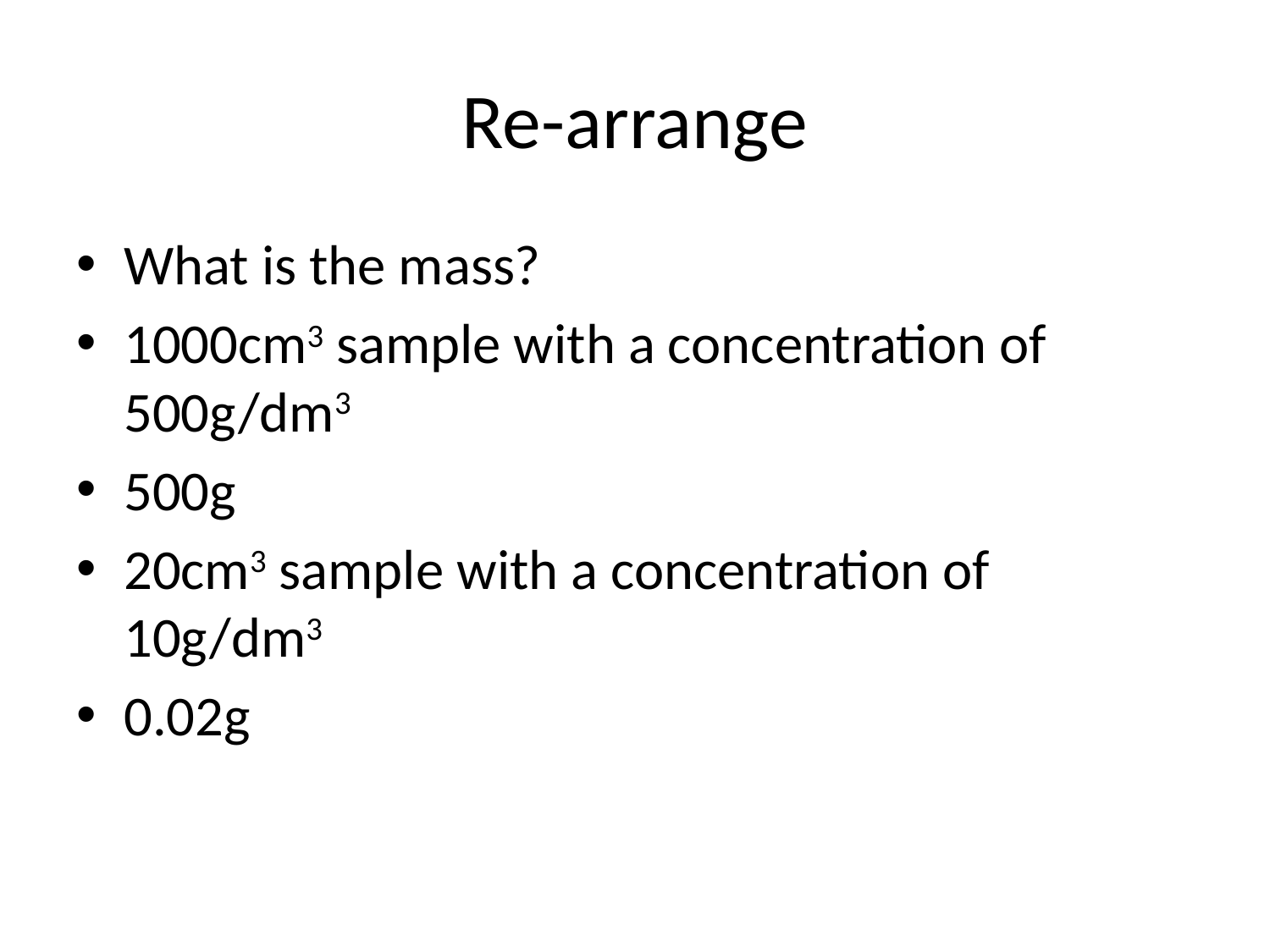

# Re-arrange
What is the mass?
1000cm3 sample with a concentration of 500g/dm3
500g
20cm3 sample with a concentration of 10g/dm3
0.02g